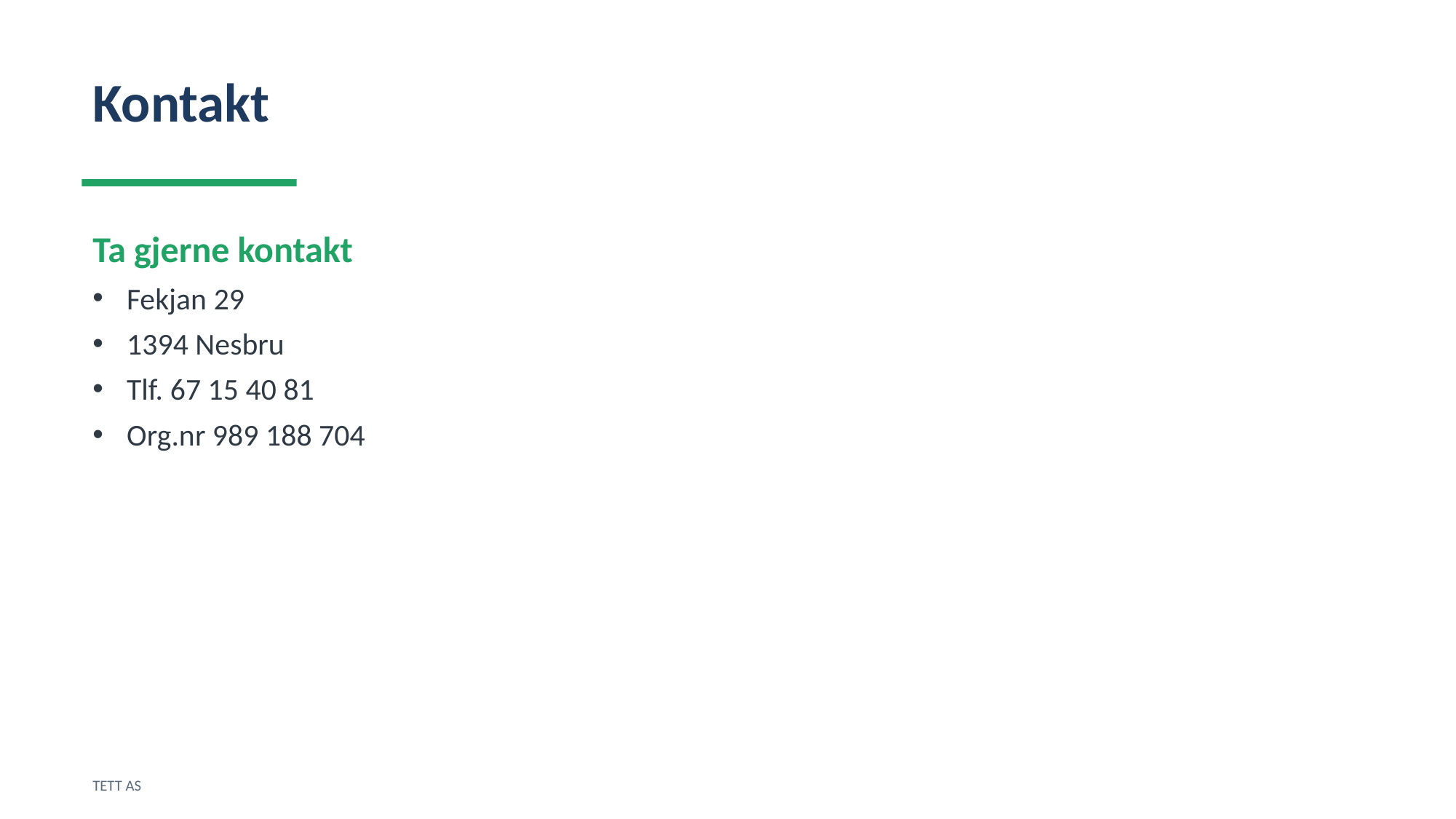

Kontakt

Ta gjerne kontakt
Fekjan 29
1394 Nesbru
Tlf. 67 15 40 81
Org.nr 989 188 704
TETT AS